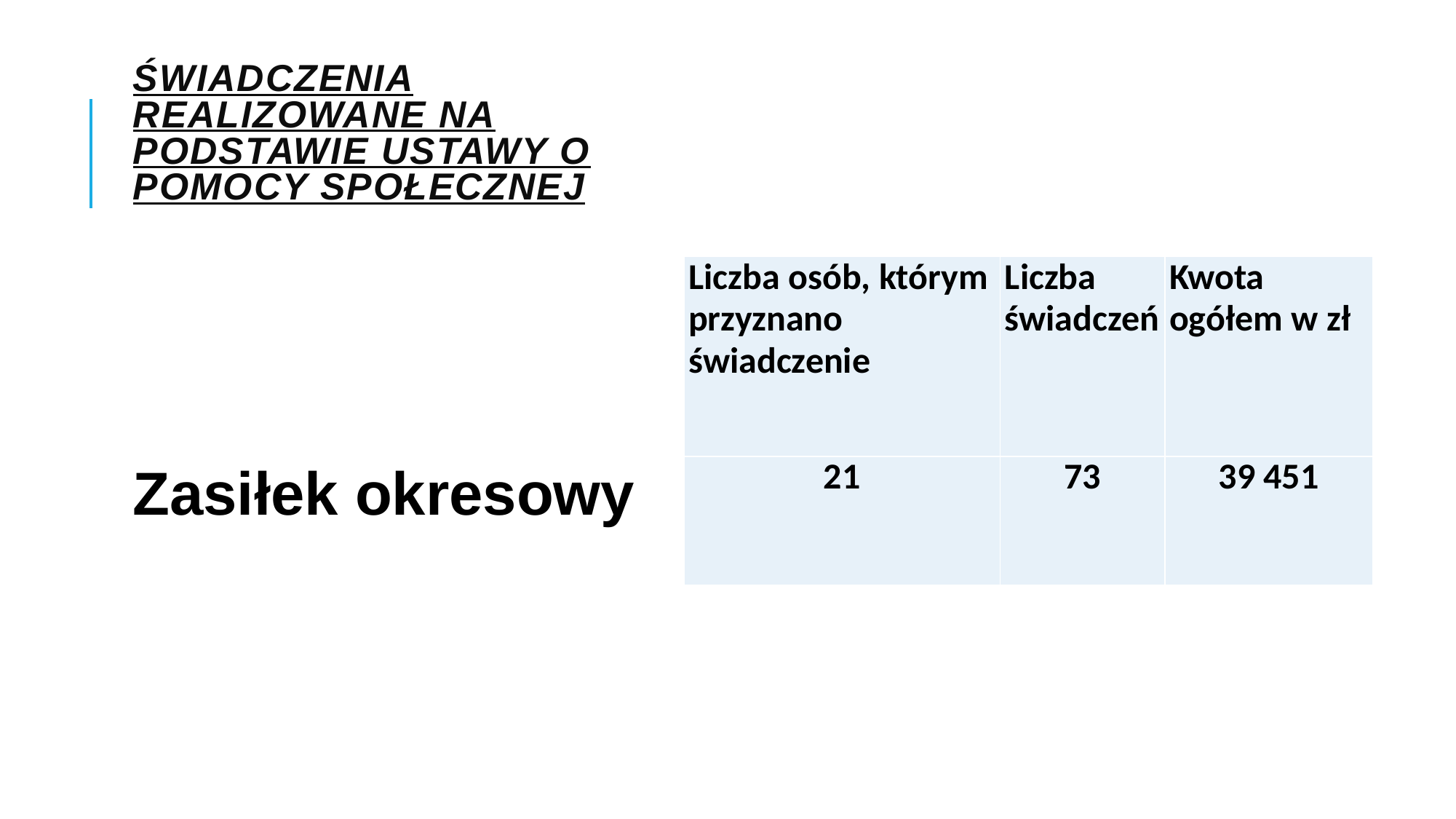

# ŚWIADCZENIA REALIZOWANE NA PODSTAWIE USTAWY O POMOCY SPOŁECZNEJ
| Liczba osób, którym przyznano świadczenie | Liczba świadczeń | Kwota ogółem w zł |
| --- | --- | --- |
| 21 | 73 | 39 451 |

Zasiłek okresowy